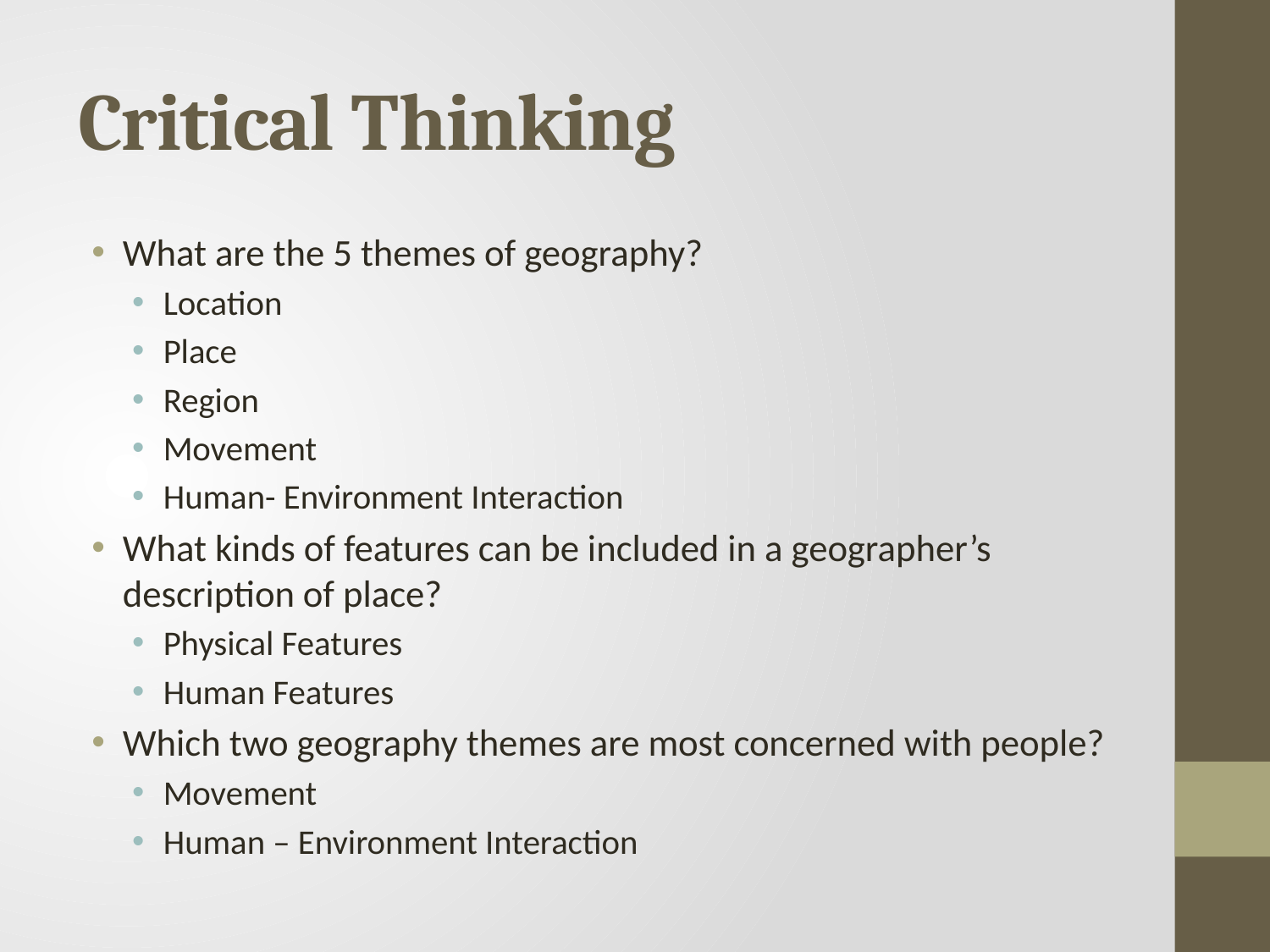

# Critical Thinking
What are the 5 themes of geography?
Location
Place
Region
Movement
Human- Environment Interaction
What kinds of features can be included in a geographer’s description of place?
Physical Features
Human Features
Which two geography themes are most concerned with people?
Movement
Human – Environment Interaction